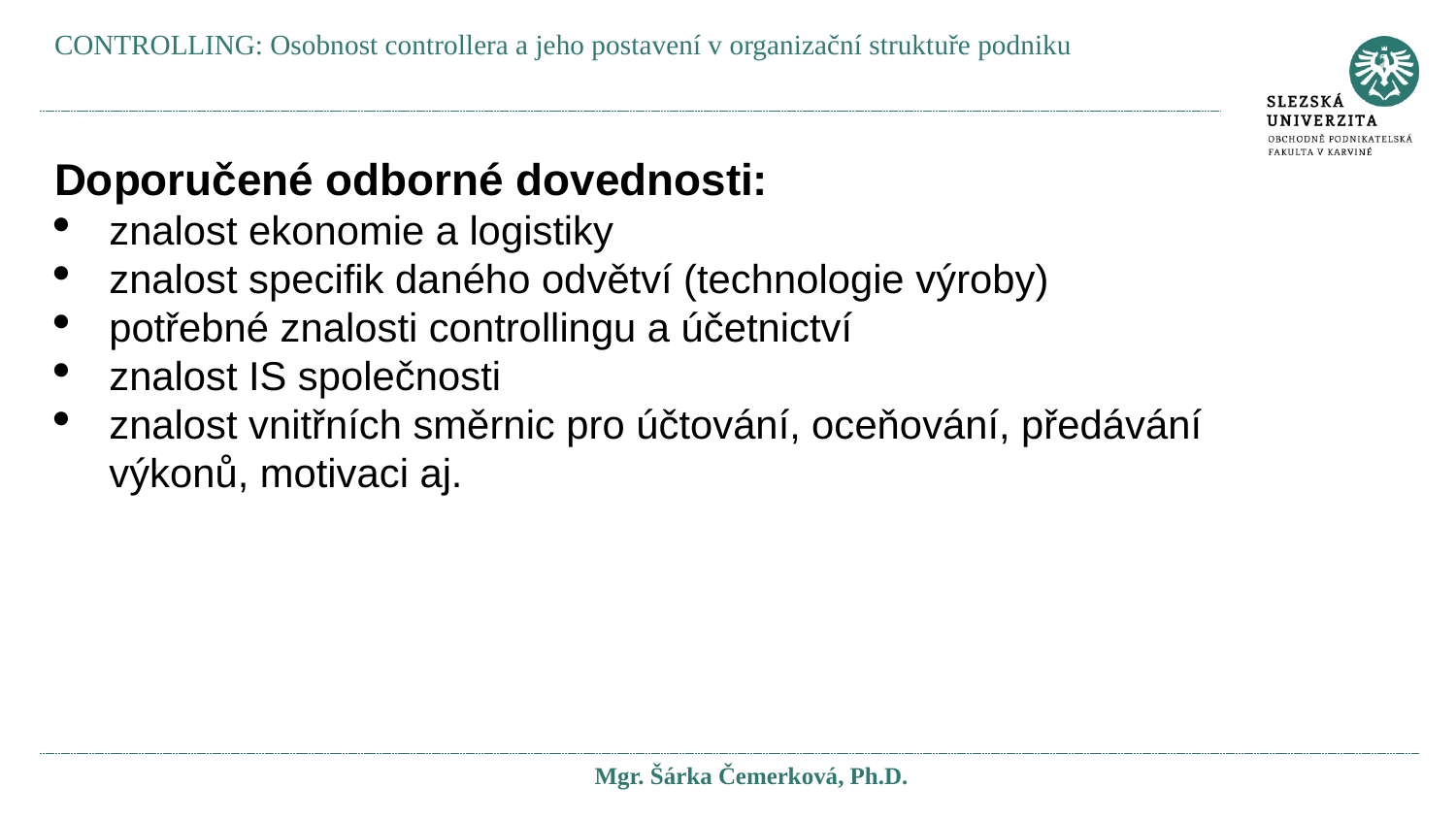

CONTROLLING: Osobnost controllera a jeho postavení v organizační struktuře podniku
Doporučené odborné dovednosti:
znalost ekonomie a logistiky
znalost specifik daného odvětví (technologie výroby)
potřebné znalosti controllingu a účetnictví
znalost IS společnosti
znalost vnitřních směrnic pro účtování, oceňování, předávání výkonů, motivaci aj.
Mgr. Šárka Čemerková, Ph.D.